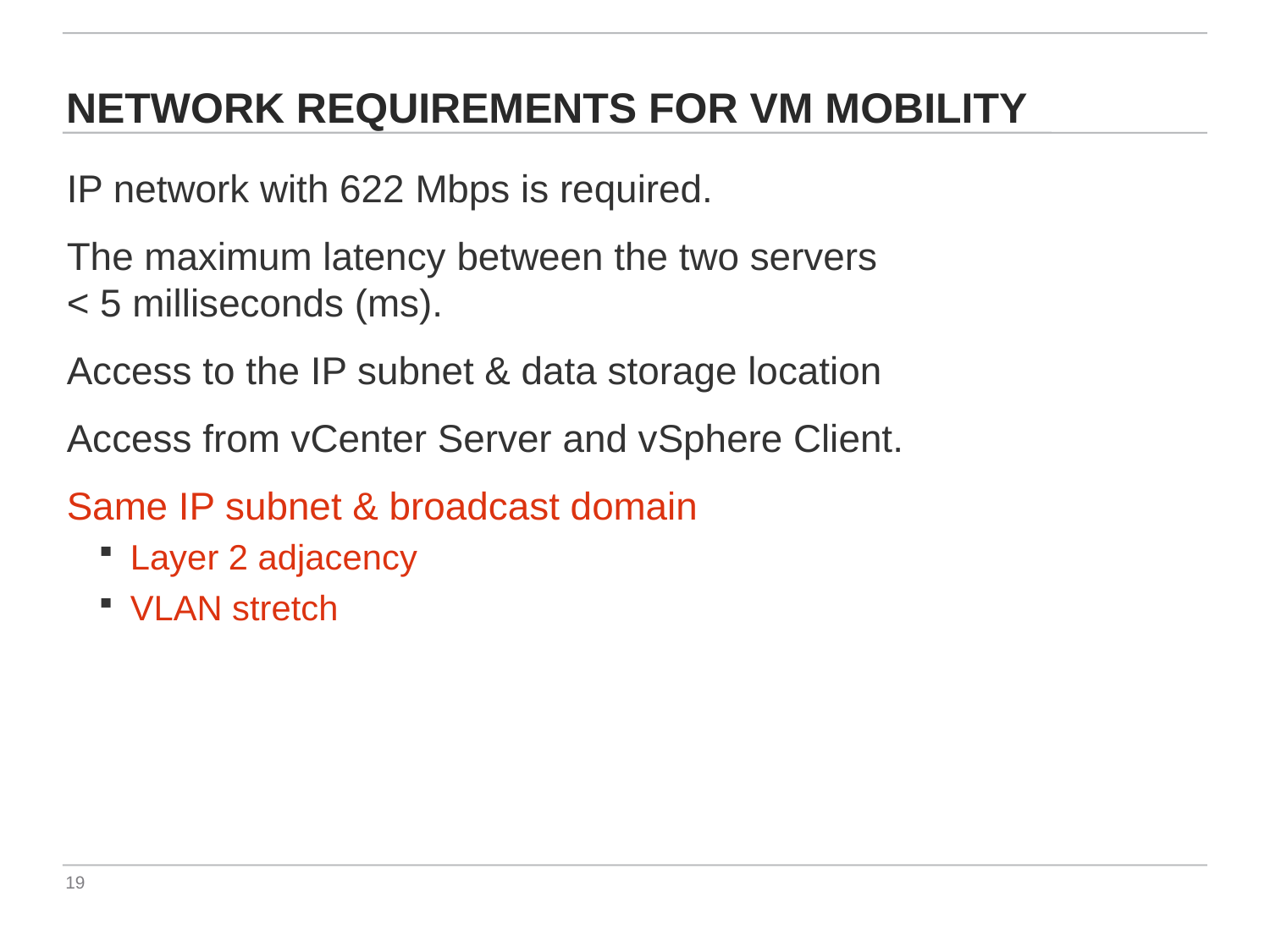

# NETWORK Requirements for VM mobility
IP network with 622 Mbps is required.
The maximum latency between the two servers
< 5 milliseconds (ms).
Access to the IP subnet & data storage location
Access from vCenter Server and vSphere Client.
Same IP subnet & broadcast domain
Layer 2 adjacency
VLAN stretch